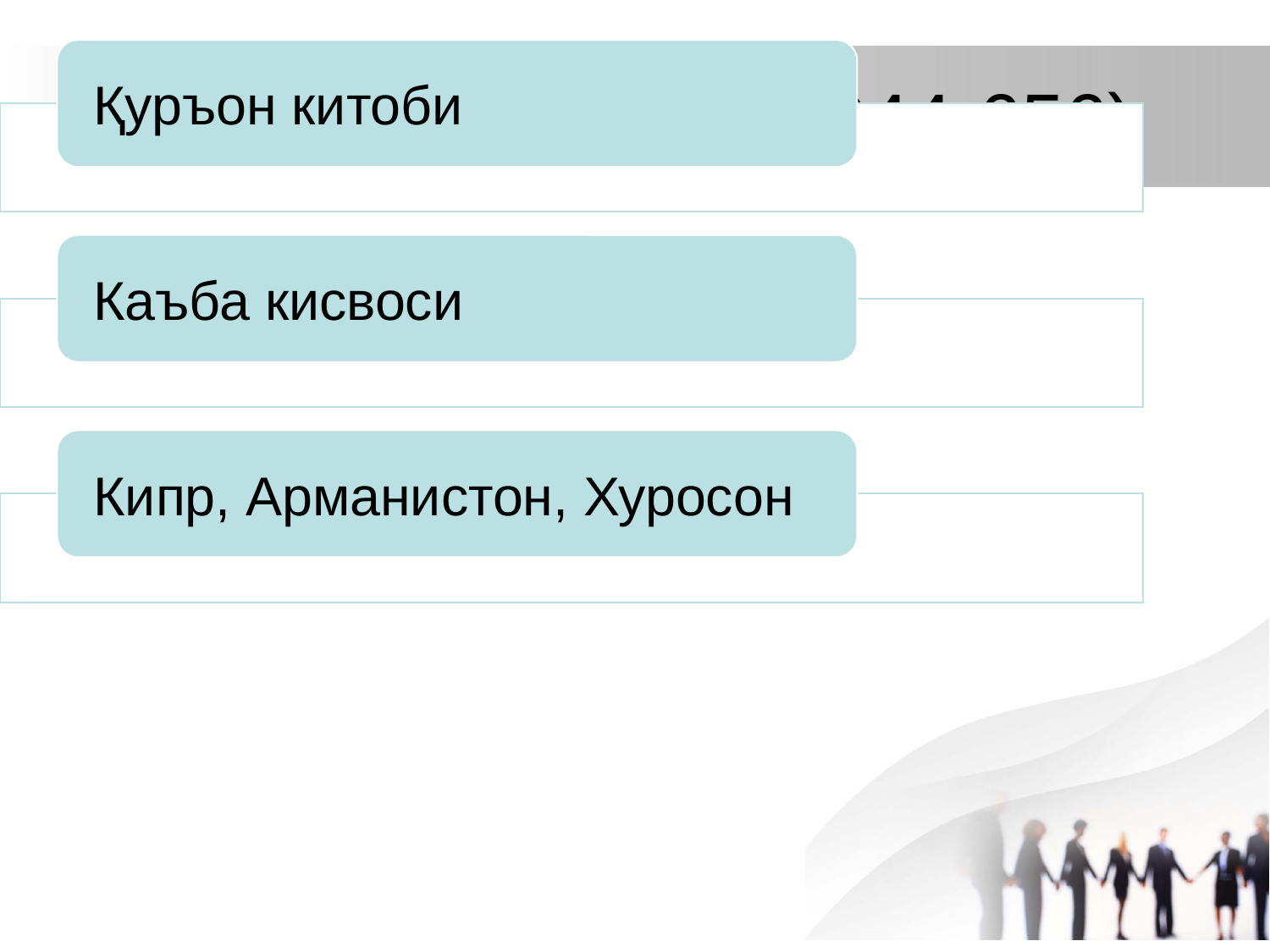

# Усмон ибн Аффон(644-656)

Қуръон китоби

Каъба кисвоси

Кипр, Арманистон, Хуросон